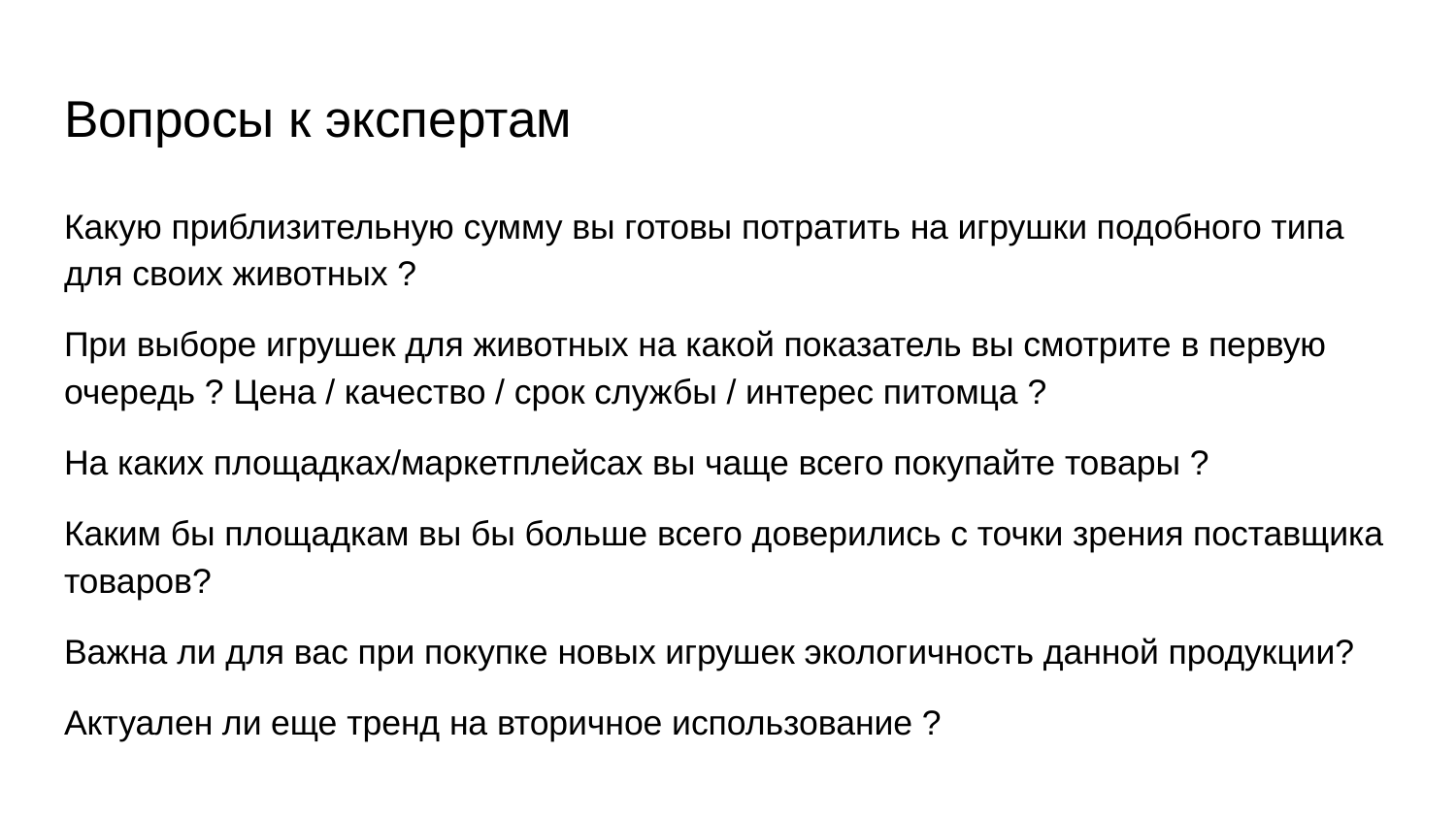

# Вопросы к экспертам
Какую приблизительную сумму вы готовы потратить на игрушки подобного типа для своих животных ?
При выборе игрушек для животных на какой показатель вы смотрите в первую очередь ? Цена / качество / срок службы / интерес питомца ?
На каких площадках/маркетплейсах вы чаще всего покупайте товары ?
Каким бы площадкам вы бы больше всего доверились с точки зрения поставщика товаров?
Важна ли для вас при покупке новых игрушек экологичность данной продукции?
Актуален ли еще тренд на вторичное использование ?